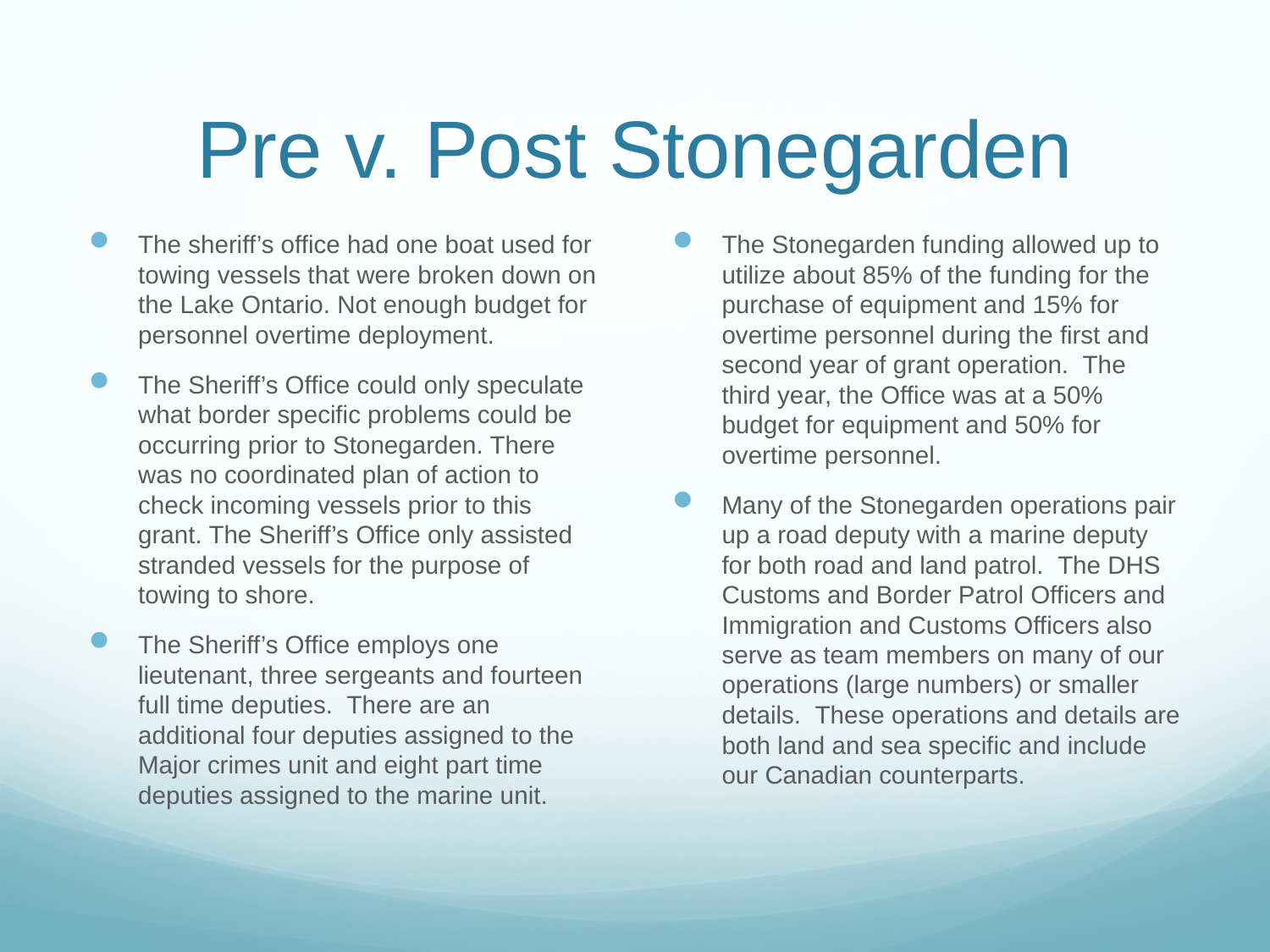

# Pre v. Post Stonegarden
The sheriff’s office had one boat used for towing vessels that were broken down on the Lake Ontario. Not enough budget for personnel overtime deployment.
The Sheriff’s Office could only speculate what border specific problems could be occurring prior to Stonegarden. There was no coordinated plan of action to check incoming vessels prior to this grant. The Sheriff’s Office only assisted stranded vessels for the purpose of towing to shore.
The Sheriff’s Office employs one lieutenant, three sergeants and fourteen full time deputies.  There are an additional four deputies assigned to the Major crimes unit and eight part time deputies assigned to the marine unit.
The Stonegarden funding allowed up to utilize about 85% of the funding for the purchase of equipment and 15% for overtime personnel during the first and second year of grant operation.  The third year, the Office was at a 50% budget for equipment and 50% for overtime personnel.
Many of the Stonegarden operations pair up a road deputy with a marine deputy for both road and land patrol.  The DHS Customs and Border Patrol Officers and Immigration and Customs Officers also serve as team members on many of our operations (large numbers) or smaller details.  These operations and details are both land and sea specific and include our Canadian counterparts.